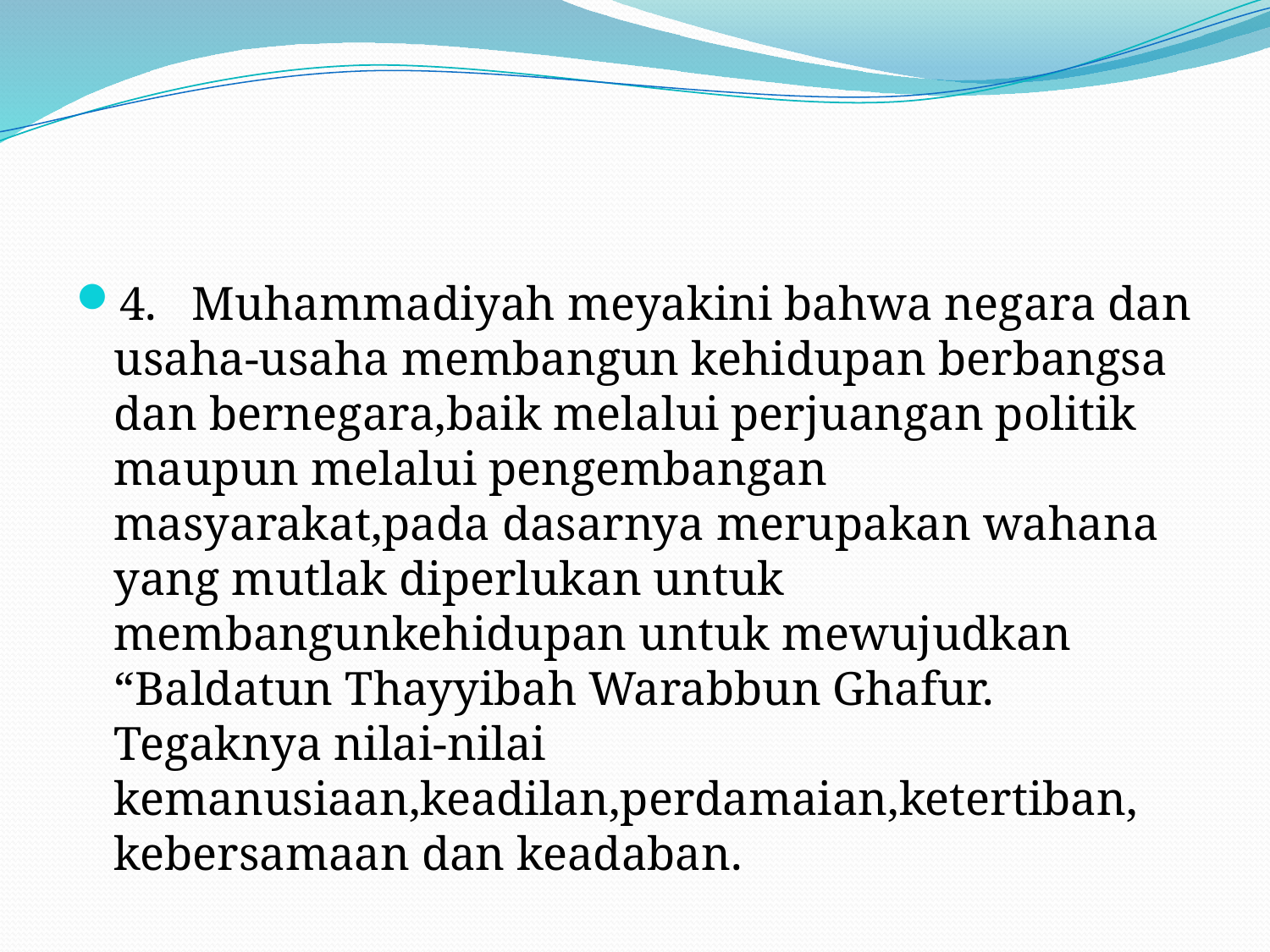

#
4.   Muhammadiyah meyakini bahwa negara dan usaha-usaha membangun kehidupan berbangsa dan bernegara,baik melalui perjuangan politik maupun melalui pengembangan masyarakat,pada dasarnya merupakan wahana yang mutlak diperlukan untuk membangunkehidupan untuk mewujudkan “Baldatun Thayyibah Warabbun Ghafur. Tegaknya nilai-nilai kemanusiaan,keadilan,perdamaian,ketertiban, kebersamaan dan keadaban.